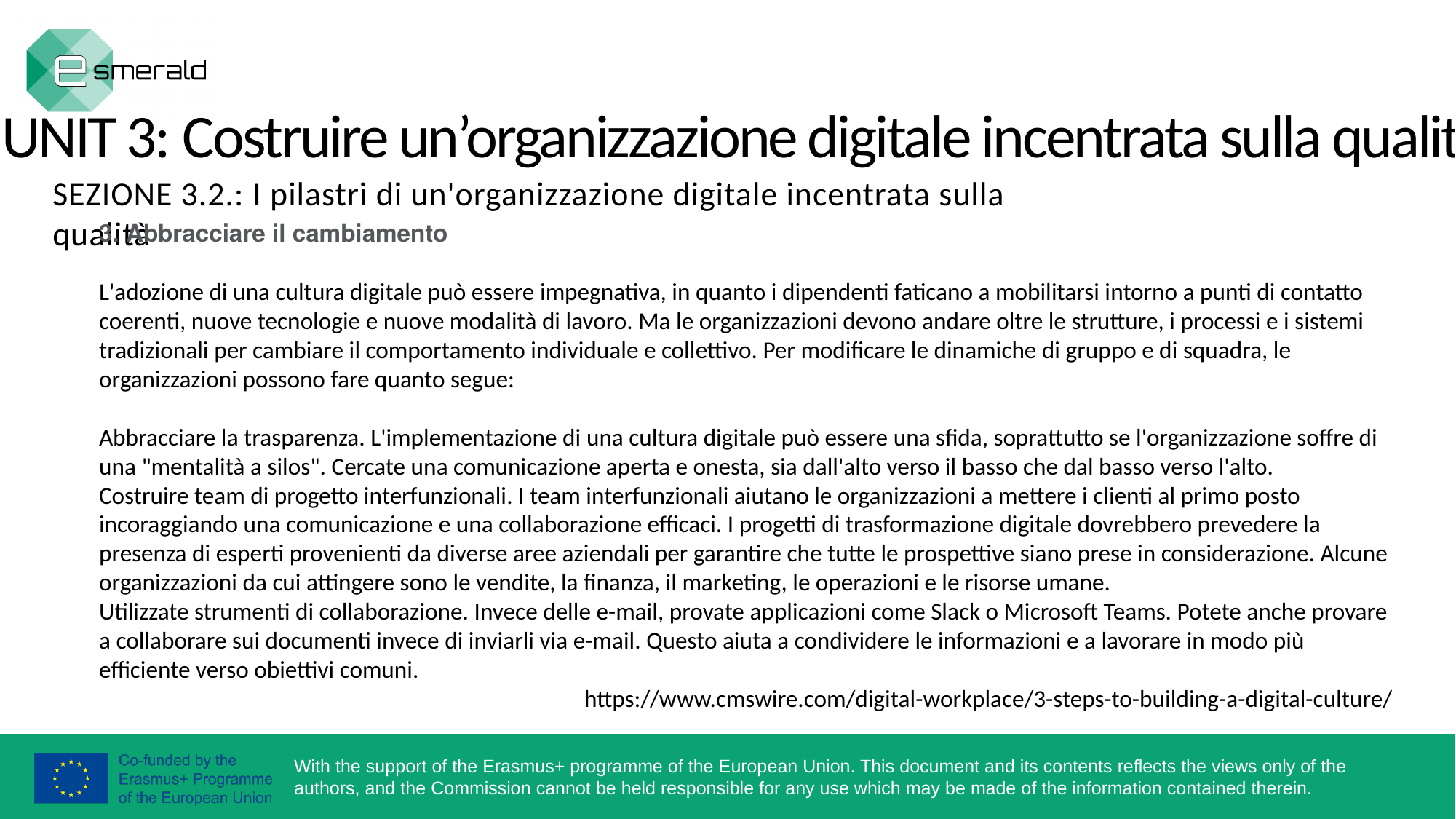

UNIT 3: Costruire un’organizzazione digitale incentrata sulla qualità
SEZIONE 3.2.: I pilastri di un'organizzazione digitale incentrata sulla qualità
3. Abbracciare il cambiamento

L'adozione di una cultura digitale può essere impegnativa, in quanto i dipendenti faticano a mobilitarsi intorno a punti di contatto coerenti, nuove tecnologie e nuove modalità di lavoro. Ma le organizzazioni devono andare oltre le strutture, i processi e i sistemi tradizionali per cambiare il comportamento individuale e collettivo. Per modificare le dinamiche di gruppo e di squadra, le organizzazioni possono fare quanto segue:

Abbracciare la trasparenza. L'implementazione di una cultura digitale può essere una sfida, soprattutto se l'organizzazione soffre di una "mentalità a silos". Cercate una comunicazione aperta e onesta, sia dall'alto verso il basso che dal basso verso l'alto.
Costruire team di progetto interfunzionali. I team interfunzionali aiutano le organizzazioni a mettere i clienti al primo posto incoraggiando una comunicazione e una collaborazione efficaci. I progetti di trasformazione digitale dovrebbero prevedere la presenza di esperti provenienti da diverse aree aziendali per garantire che tutte le prospettive siano prese in considerazione. Alcune organizzazioni da cui attingere sono le vendite, la finanza, il marketing, le operazioni e le risorse umane.
Utilizzate strumenti di collaborazione. Invece delle e-mail, provate applicazioni come Slack o Microsoft Teams. Potete anche provare a collaborare sui documenti invece di inviarli via e-mail. Questo aiuta a condividere le informazioni e a lavorare in modo più efficiente verso obiettivi comuni.
https://www.cmswire.com/digital-workplace/3-steps-to-building-a-digital-culture/